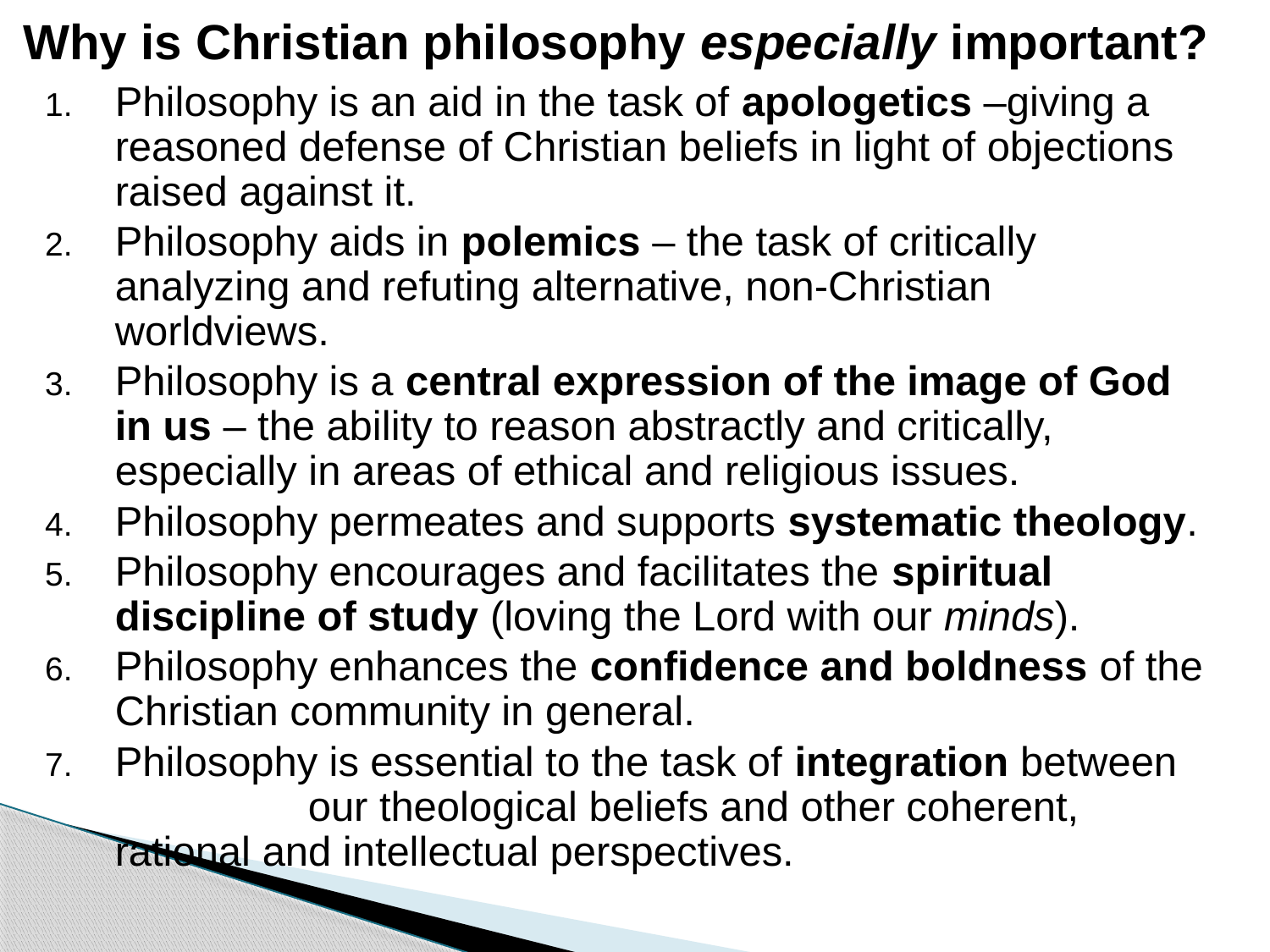

# Why is Christian philosophy especially important?
Philosophy is an aid in the task of apologetics –giving a reasoned defense of Christian beliefs in light of objections raised against it.
Philosophy aids in polemics – the task of critically analyzing and refuting alternative, non-Christian worldviews.
Philosophy is a central expression of the image of God in us – the ability to reason abstractly and critically, especially in areas of ethical and religious issues.
Philosophy permeates and supports systematic theology.
Philosophy encourages and facilitates the spiritual discipline of study (loving the Lord with our minds).
Philosophy enhances the confidence and boldness of the Christian community in general.
Philosophy is essential to the task of integration between 		      our theological beliefs and other coherent, 					rational and intellectual perspectives.